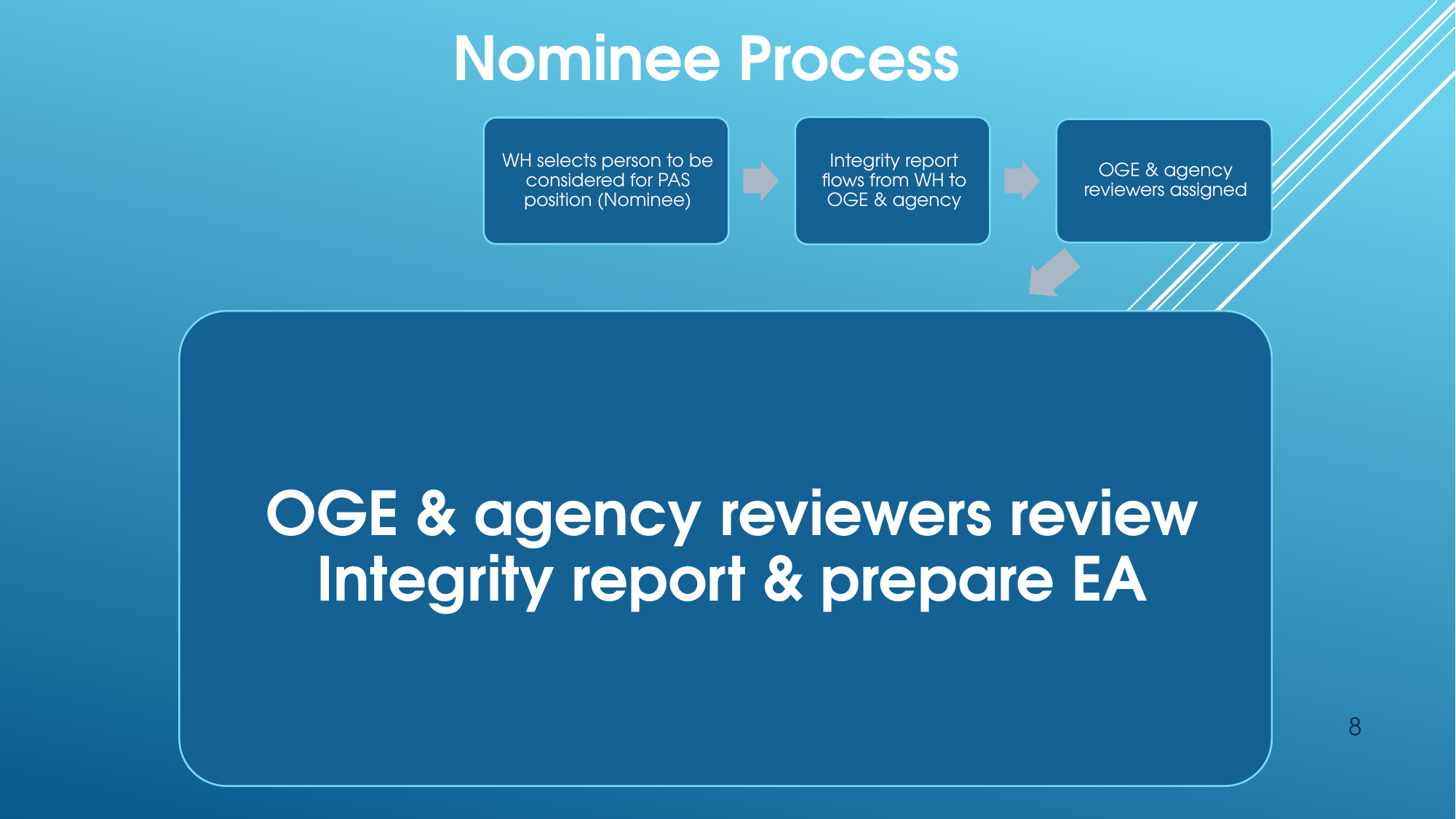

Nominee Process
WH selects person to be considered for PAS position (Nominee)

Integrity report flows from WH to OGE & agency

OGE & agency reviewers assigned

OGE & agency reviewers review Integrity report & prepare EA
8